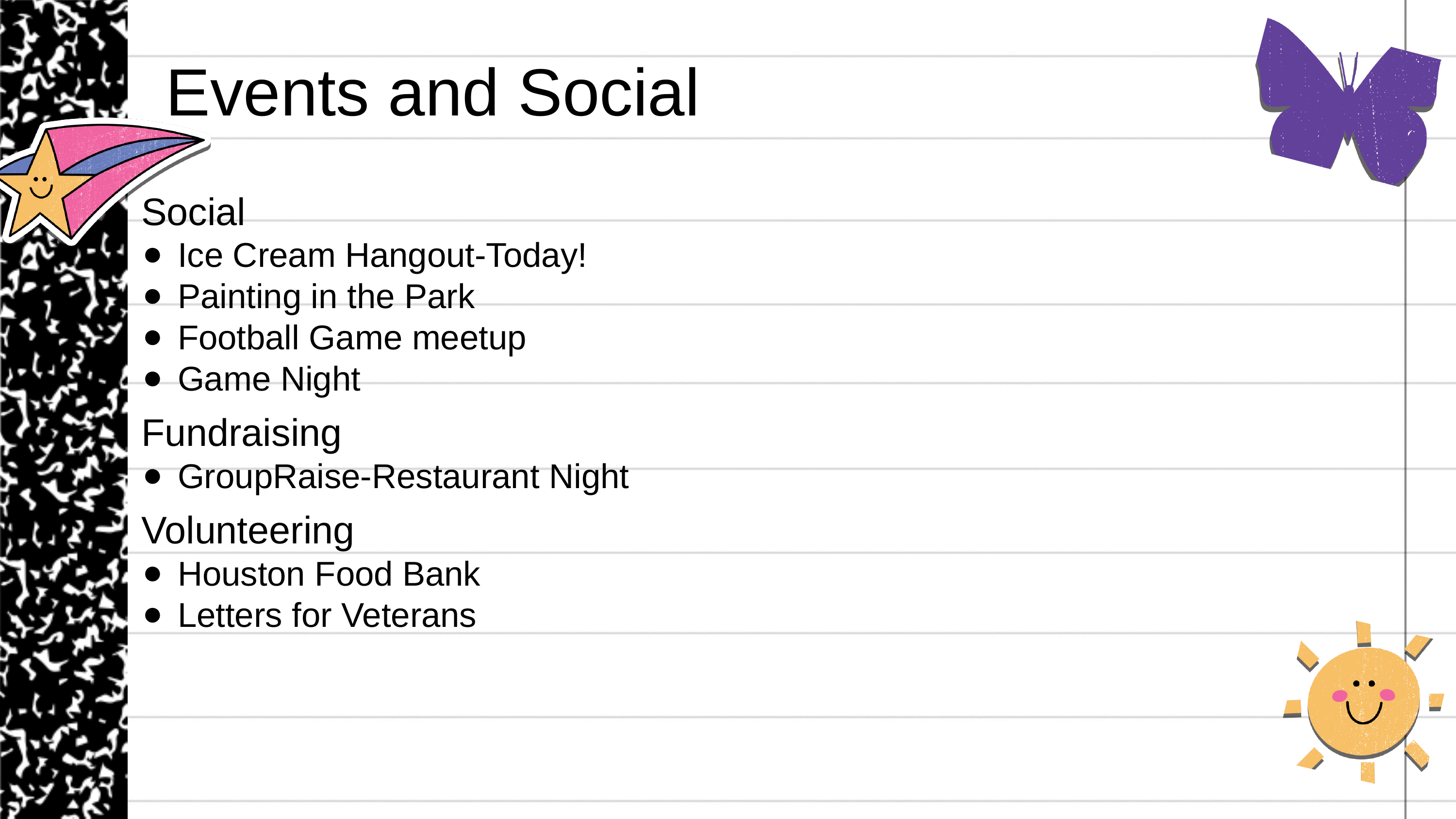

Events and Social

Social
Ice Cream Hangout-Today!
Painting in the Park
Football Game meetup
Game Night
Fundraising
GroupRaise-Restaurant Night
Volunteering
Houston Food Bank
Letters for Veterans